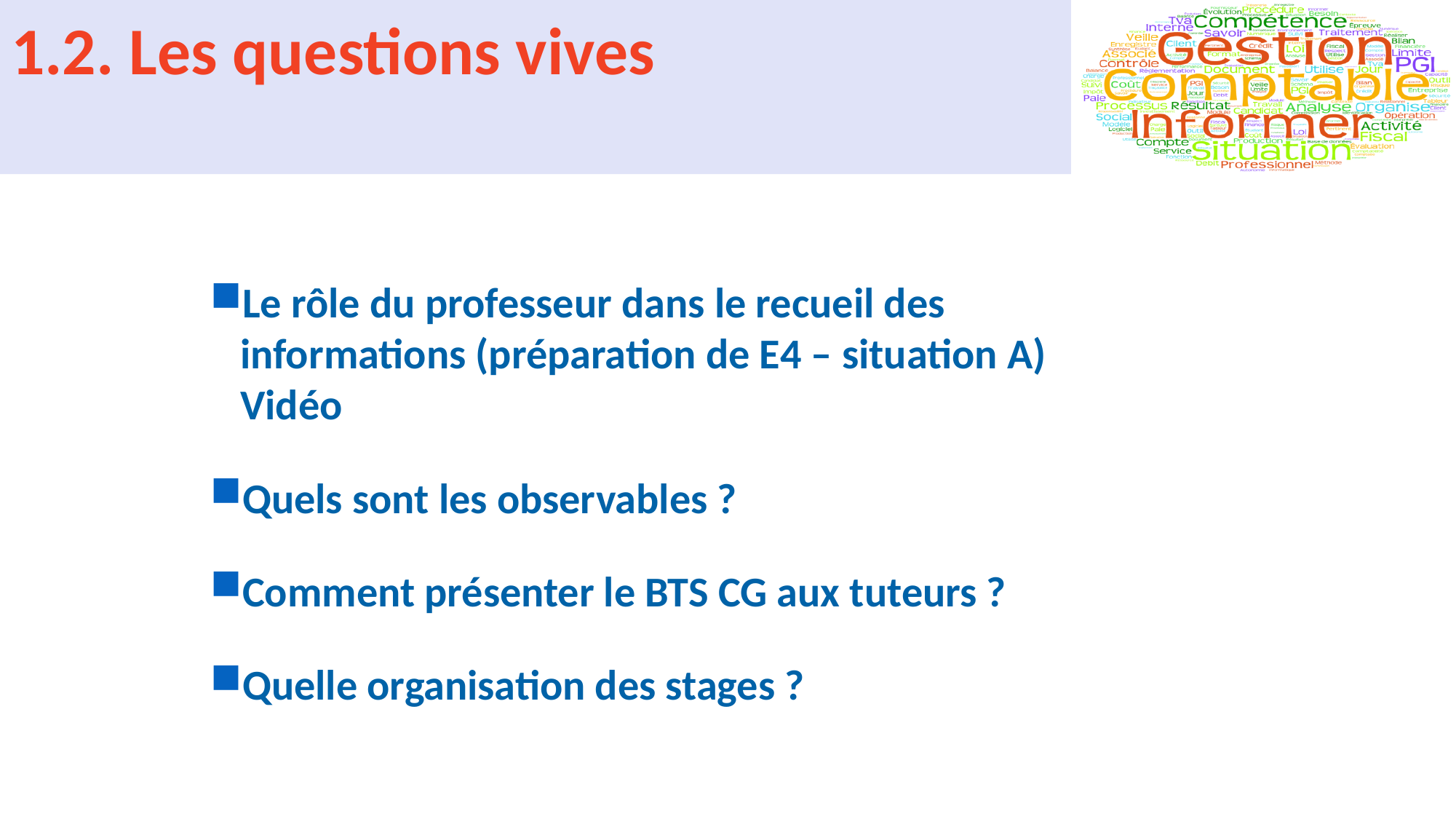

# 1.2. Les questions vives
Le rôle du professeur dans le recueil des informations (préparation de E4 – situation A) Vidéo
Quels sont les observables ?
Comment présenter le BTS CG aux tuteurs ?
Quelle organisation des stages ?